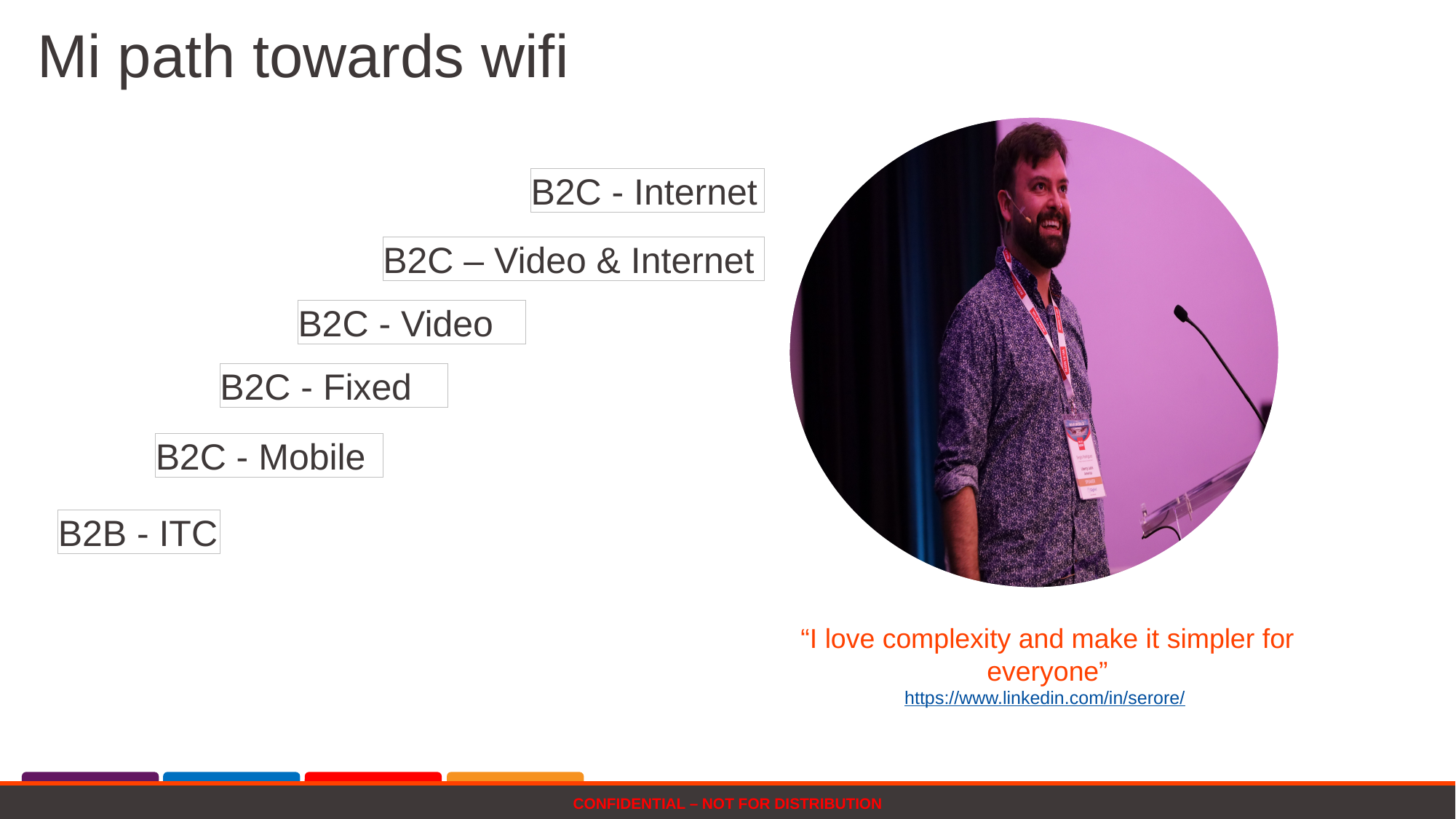

# Mi path towards wifi

B2C - Internet
B2C – Video & Internet
B2C - Video
B2C - Fixed
B2C - Mobile
B2B - ITC
“I love complexity and make it simpler for everyone”
https://www.linkedin.com/in/serore/